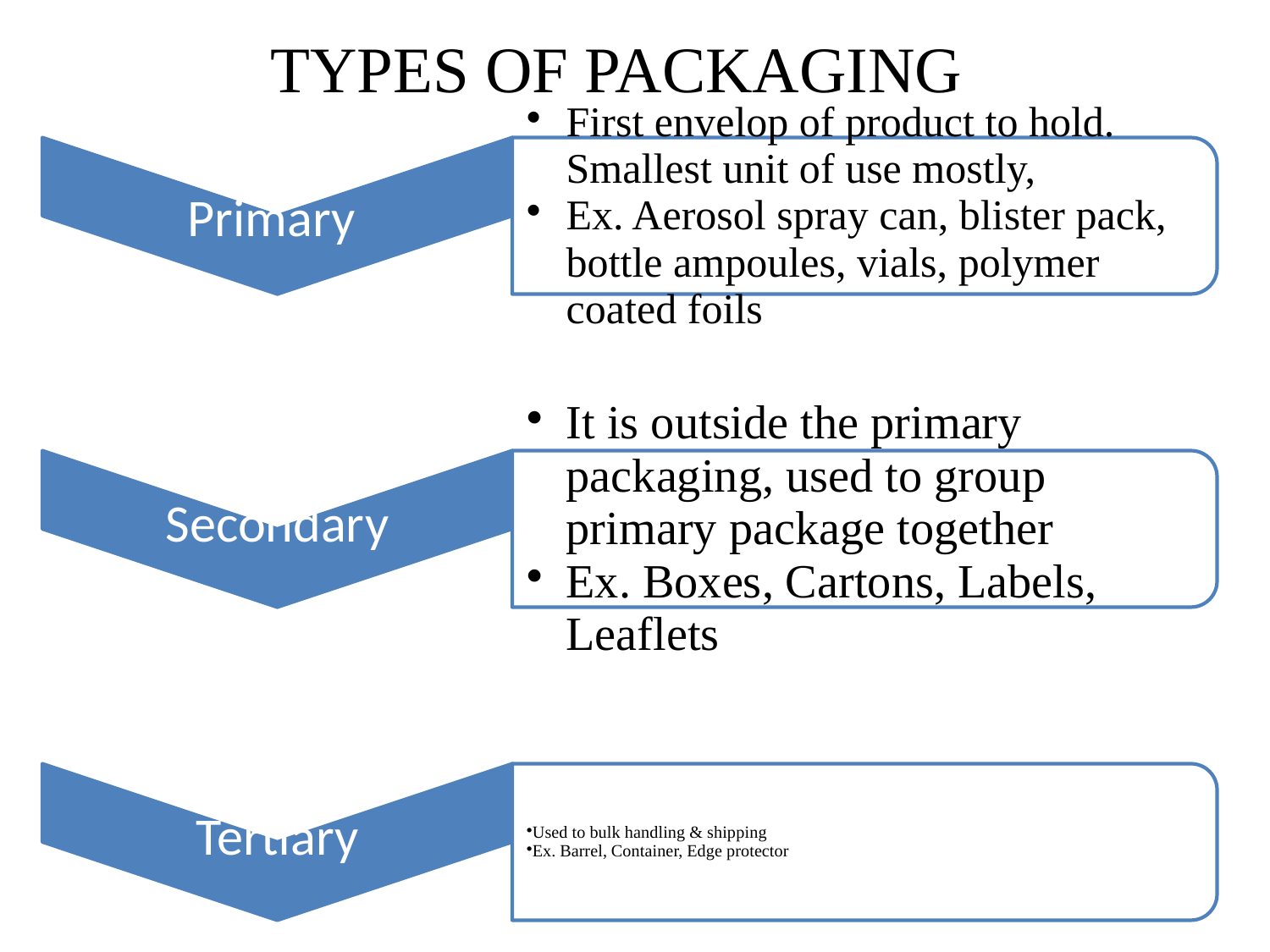

# TYPES OF PACKAGING
Primary
First envelop of product to hold. Smallest unit of use mostly,
Secondary
It is outside the primary packaging, used to group primary package together
Tertiary
Used to bulk handling & shipping
Ex. Barrel, Container, Edge protector
Ex. Aerosol spray can, blister pack, bottle ampoules, vials, polymer coated foils
Ex. Boxes, Cartons, Labels, Leaflets
8